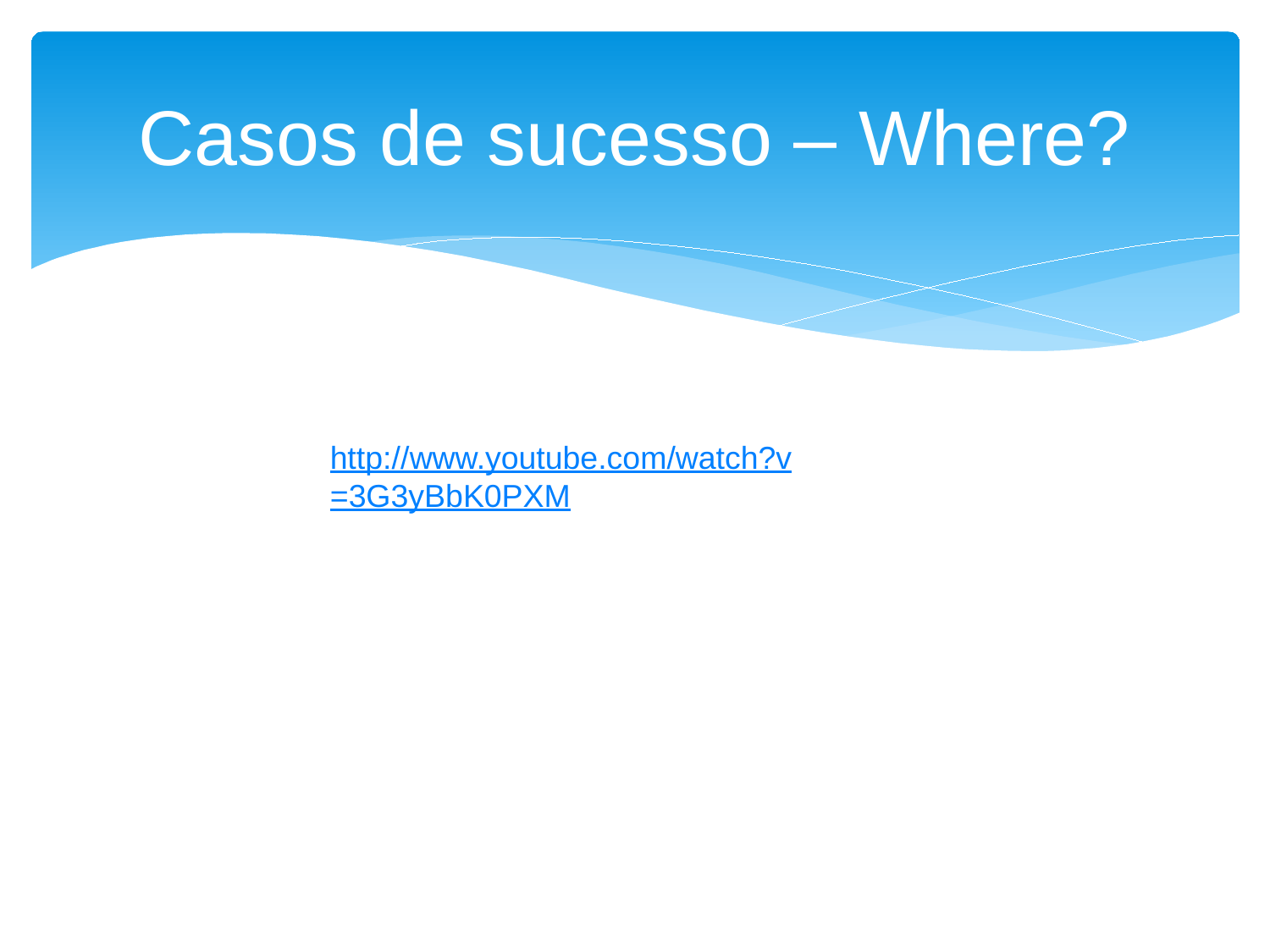

# Casos de sucesso – Where?
http://www.youtube.com/watch?v=3G3yBbK0PXM